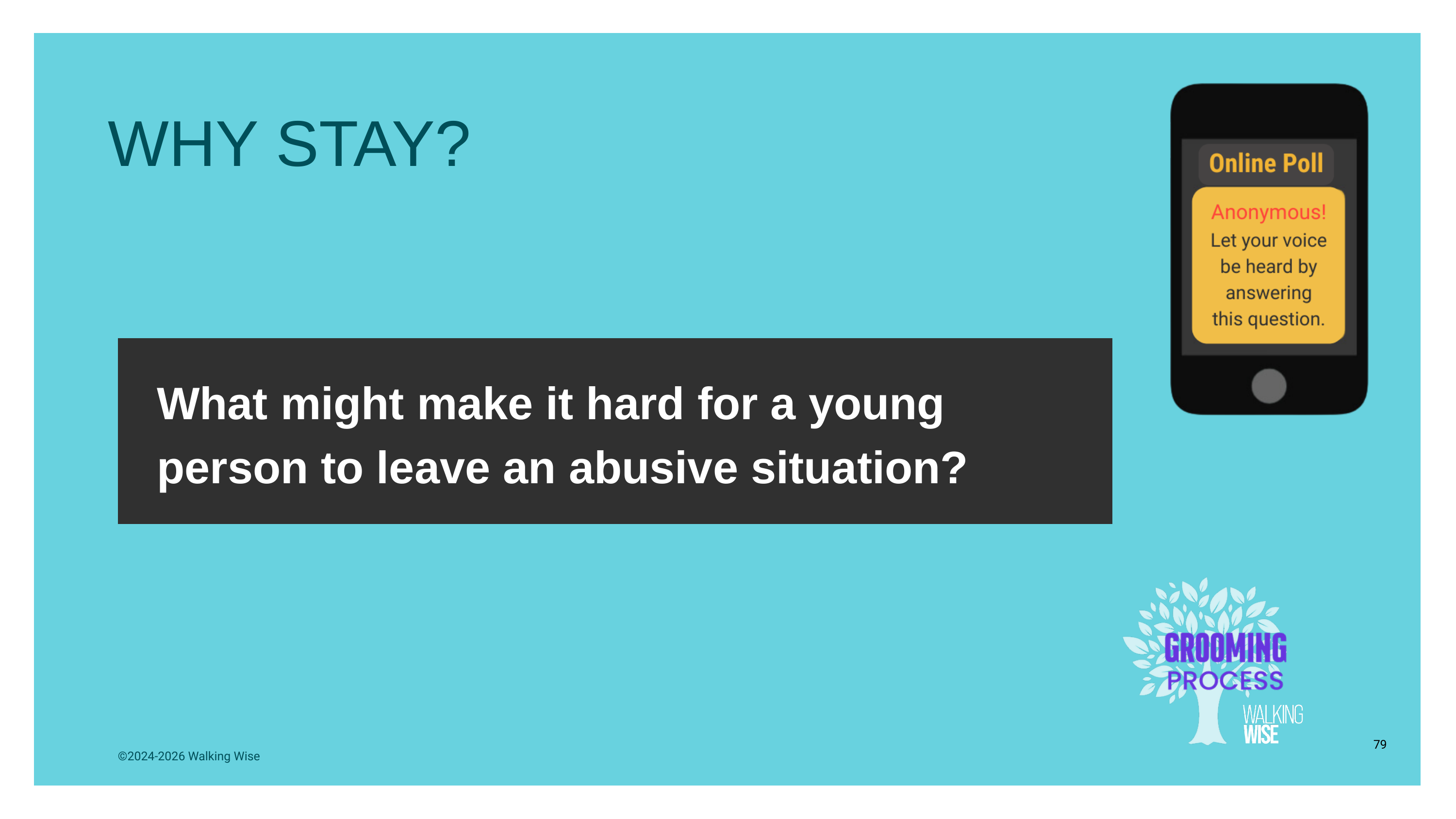

LESSON PLANS

 WHY STAY?

What might make it hard for a young person to leave an abusive situation?

79
©2024-2026 Walking Wise
3